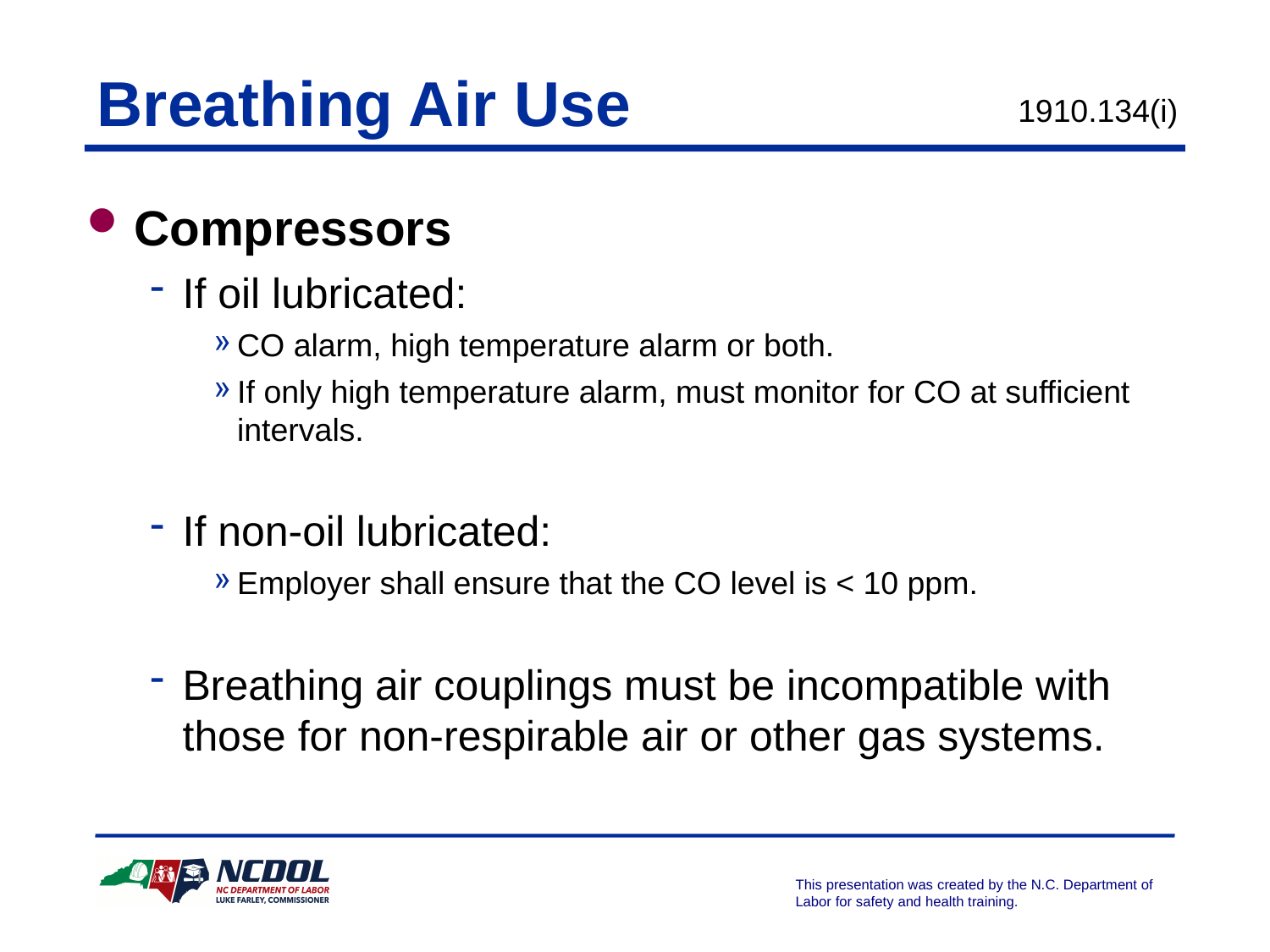

# Breathing Air Use
1910.134(i)
Compressors
If oil lubricated:
CO alarm, high temperature alarm or both.
If only high temperature alarm, must monitor for CO at sufficient intervals.

If non-oil lubricated:
Employer shall ensure that the CO level is < 10 ppm.

Breathing air couplings must be incompatible with those for non-respirable air or other gas systems.